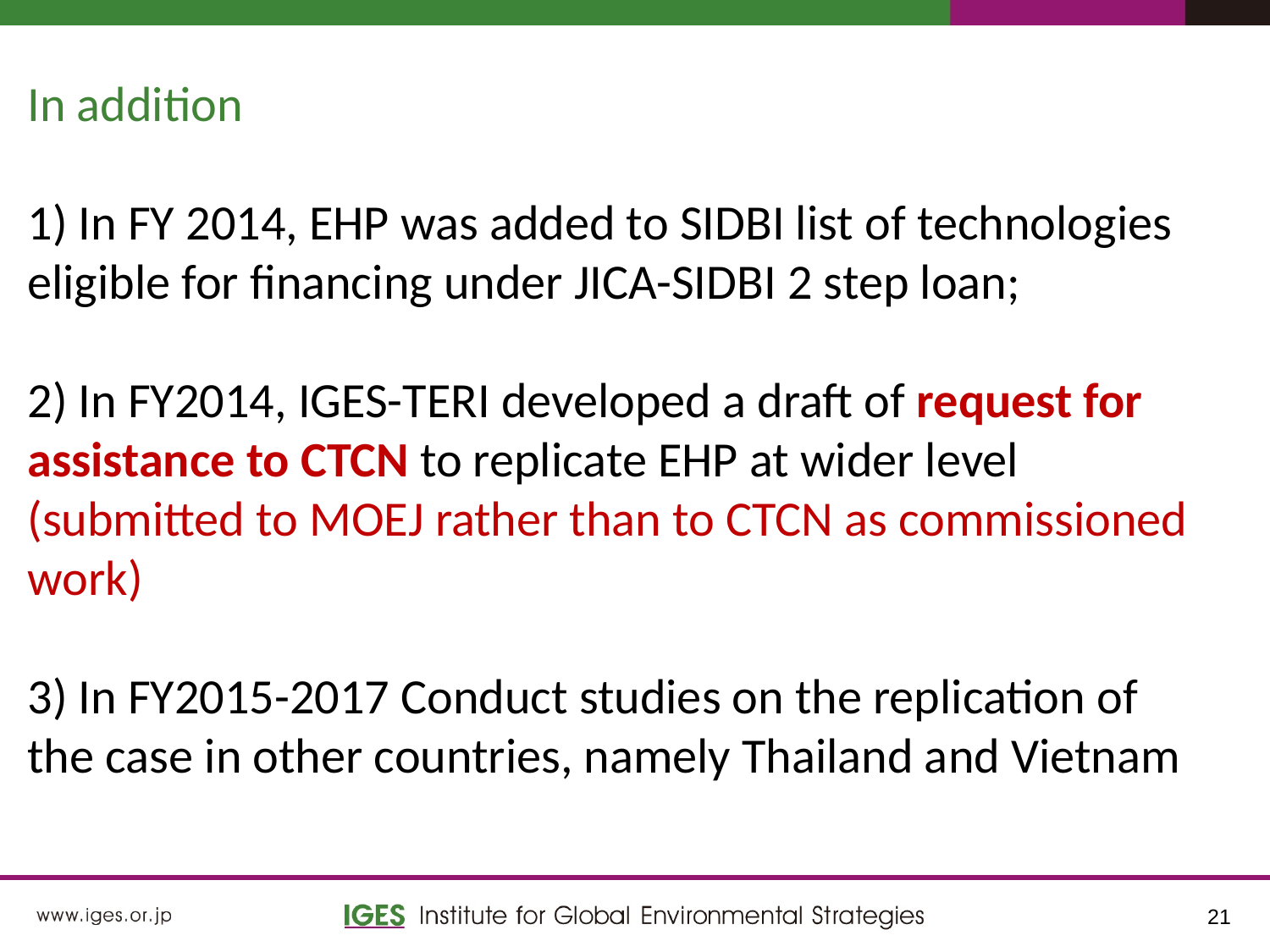

In addition

1) In FY 2014, EHP was added to SIDBI list of technologies eligible for financing under JICA-SIDBI 2 step loan;

2) In FY2014, IGES-TERI developed a draft of request for assistance to CTCN to replicate EHP at wider level (submitted to MOEJ rather than to CTCN as commissioned work)

3) In FY2015-2017 Conduct studies on the replication of the case in other countries, namely Thailand and Vietnam